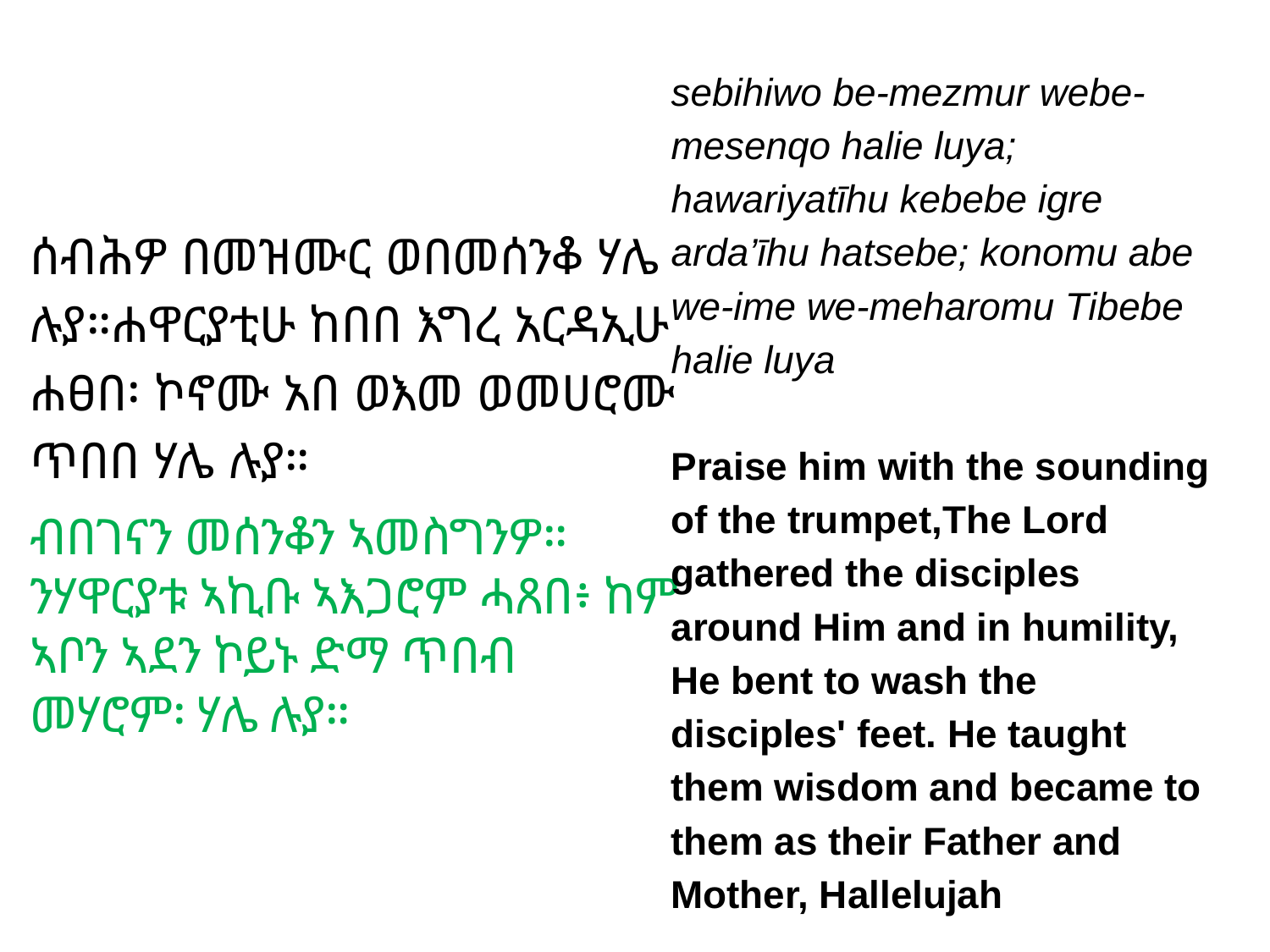

# ሰብሕዎ በመዝሙር ወበመሰንቆ ሃሌ ሉያ።ሐዋርያቲሁ ከበበ እግረ አርዳኢሁ ሐፀበ፡ ኮኖሙ አበ ወእመ ወመሀሮሙ ጥበበ ሃሌ ሉያ።
ብበገናን መሰንቆን ኣመስግንዎ። ንሃዋርያቱ ኣኪቡ ኣእጋሮም ሓጸበ፥ ከም ኣቦን ኣደን ኮይኑ ድማ ጥበብ መሃሮም፡ ሃሌ ሉያ።
sebihiwo be-mezmur webe-mesenqo halie luya; hawariyatīhu kebebe igre arda’īhu hatsebe; konomu abe we-ime we-meharomu Tibebe halie luya

Praise him with the sounding of the trumpet,The Lord gathered the disciples around Him and in humility, He bent to wash the disciples' feet. He taught them wisdom and became to them as their Father and Mother, Hallelujah